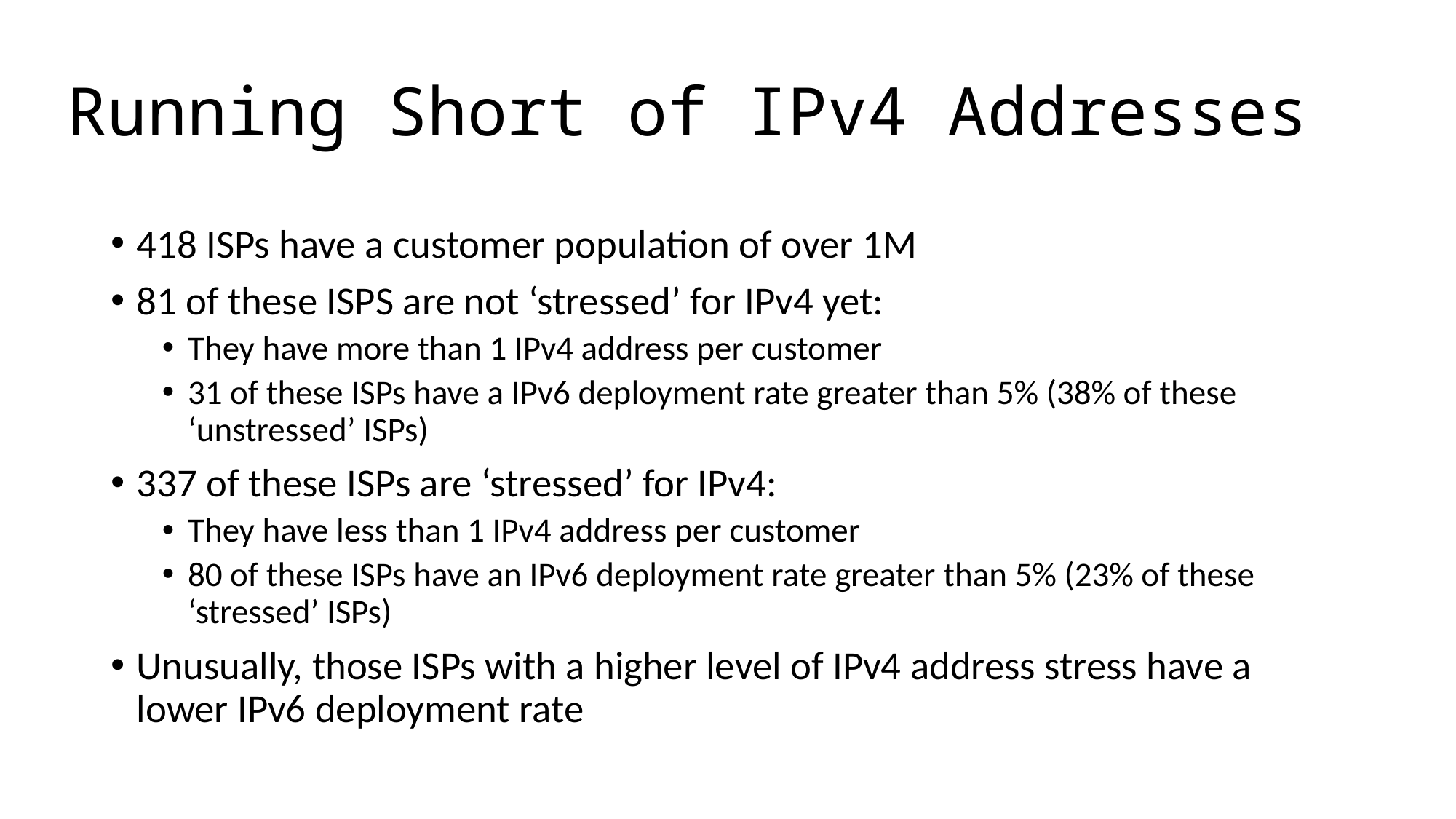

# Running Short of IPv4 Addresses
418 ISPs have a customer population of over 1M
81 of these ISPS are not ‘stressed’ for IPv4 yet:
They have more than 1 IPv4 address per customer
31 of these ISPs have a IPv6 deployment rate greater than 5% (38% of these ‘unstressed’ ISPs)
337 of these ISPs are ‘stressed’ for IPv4:
They have less than 1 IPv4 address per customer
80 of these ISPs have an IPv6 deployment rate greater than 5% (23% of these ‘stressed’ ISPs)
Unusually, those ISPs with a higher level of IPv4 address stress have a lower IPv6 deployment rate